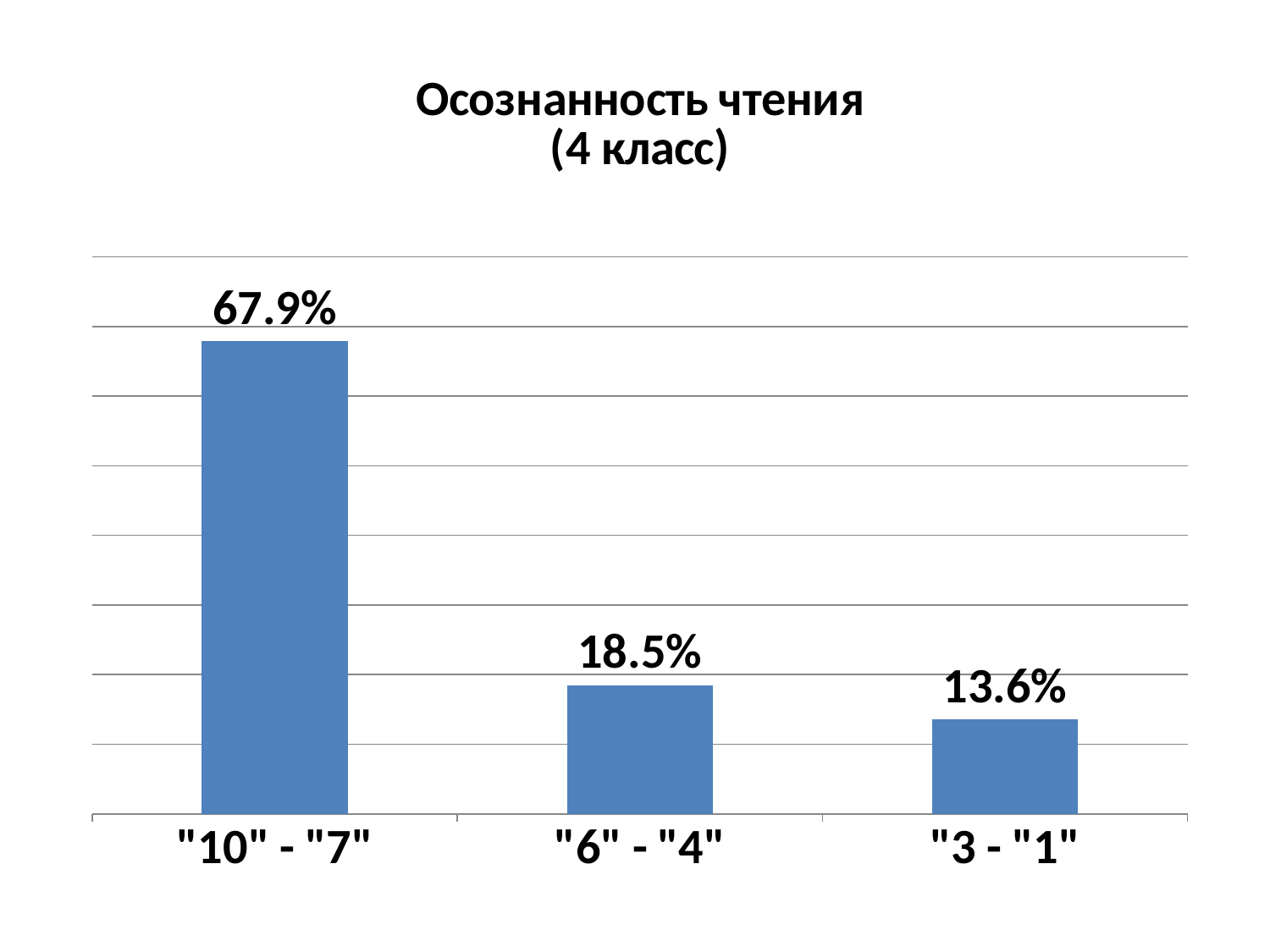

### Chart: Осознанность чтения
(4 класс)

| Category | Ряд 1 |
|---|---|
| "10" - "7" | 0.6790000000000016 |
| "6" - "4" | 0.18500000000000028 |
| "3 - "1" | 0.136 |